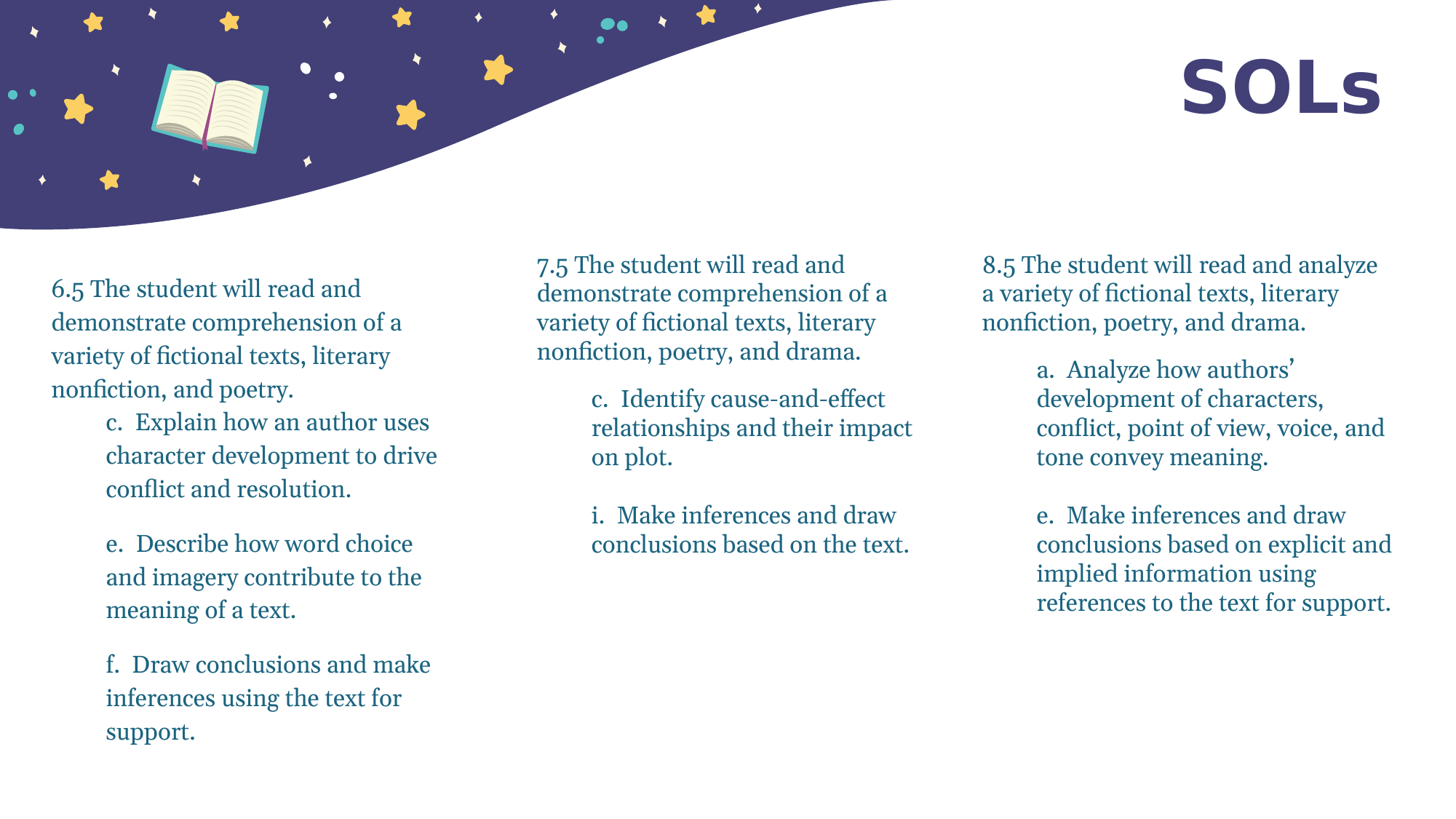

# SOLs

6.5 The student will read and demonstrate comprehension of a variety of fictional texts, literary nonfiction, and poetry.
c.  Explain how an author uses character development to drive conflict and resolution.

e.  Describe how word choice and imagery contribute to the meaning of a text.

f.  Draw conclusions and make inferences using the text for support.

7.5 The student will read and demonstrate comprehension of a variety of fictional texts, literary nonfiction, poetry, and drama.
c.  Identify cause-and-effect relationships and their impact on plot.

i.  Make inferences and draw conclusions based on the text.

8.5 The student will read and analyze a variety of fictional texts, literary nonfiction, poetry, and drama.
a.  Analyze how authors’ development of characters, conflict, point of view, voice, and tone convey meaning.

e.  Make inferences and draw conclusions based on explicit and implied information using references to the text for support.